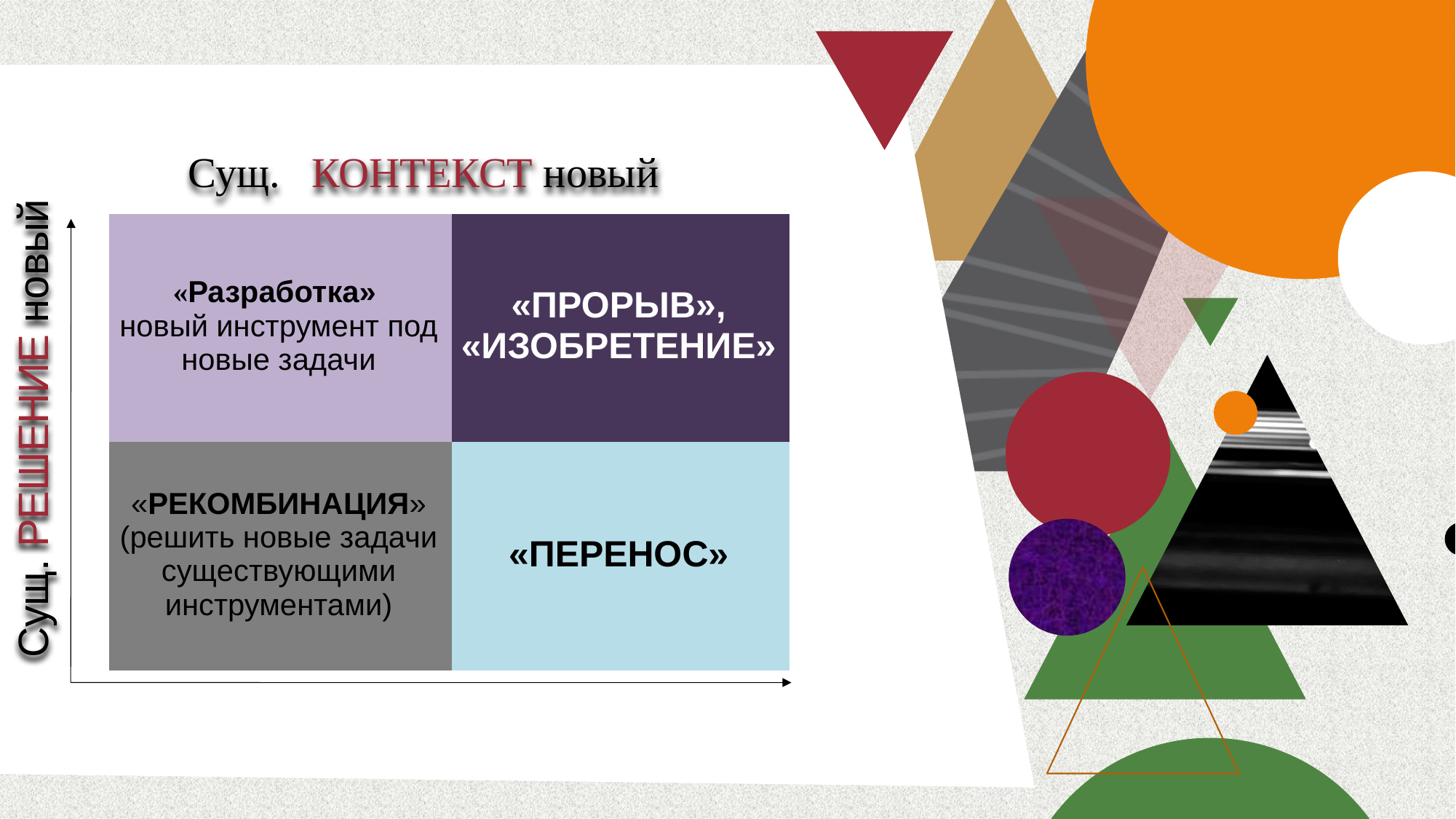

# Сущ.   КОНТЕКСТ новый

| «Разработка» новый инструмент под новые задачи | «ПРОРЫВ», «ИЗОБРЕТЕНИЕ» |
| --- | --- |
| «РЕКОМБИНАЦИЯ» (решить новые задачи существующими инструментами) | «ПЕРЕНОС» |

Сущ. РЕШЕНИЕ новый